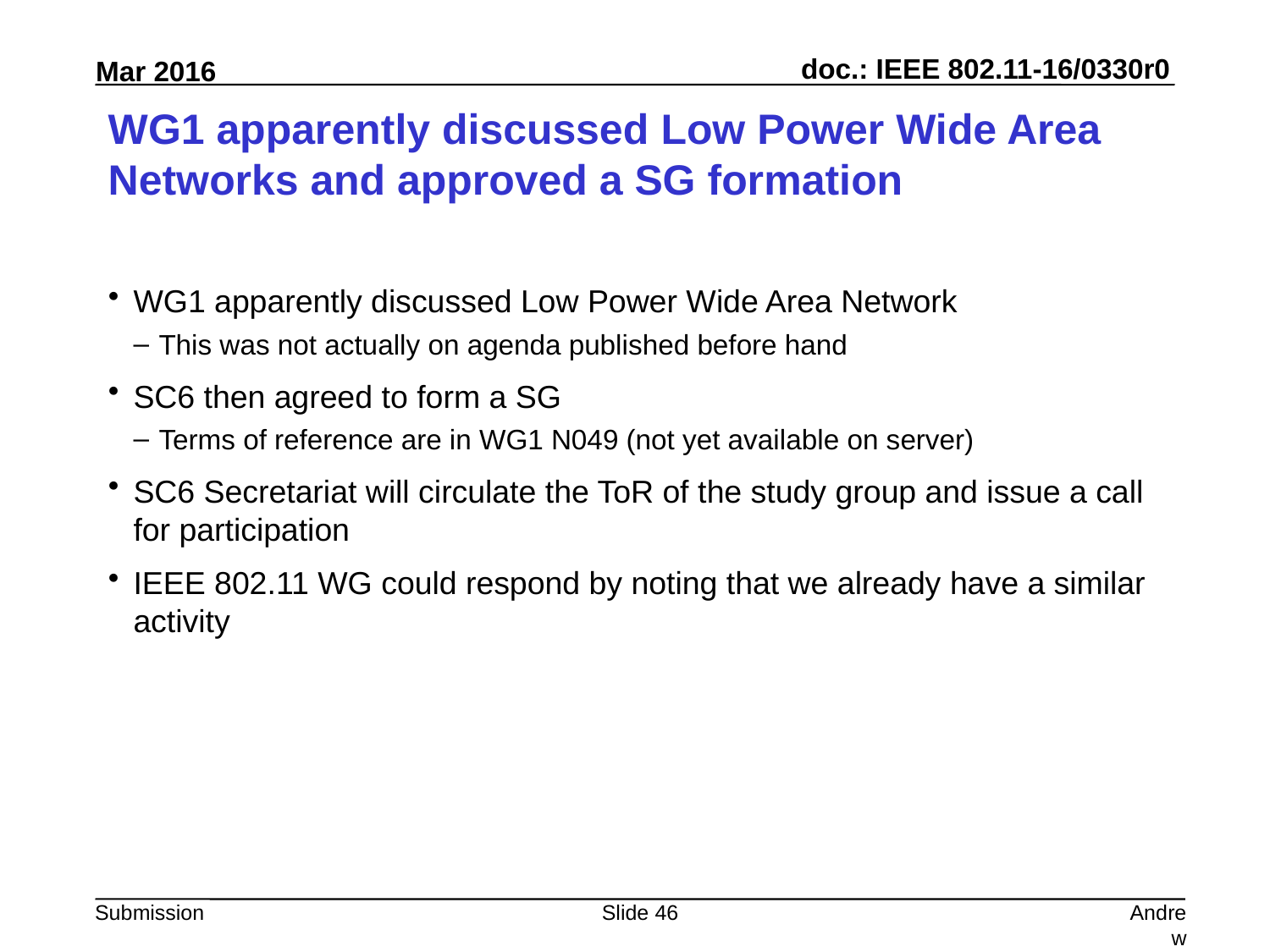

# WG1 apparently discussed Low Power Wide Area Networks and approved a SG formation
WG1 apparently discussed Low Power Wide Area Network
This was not actually on agenda published before hand
SC6 then agreed to form a SG
Terms of reference are in WG1 N049 (not yet available on server)
SC6 Secretariat will circulate the ToR of the study group and issue a call for participation
IEEE 802.11 WG could respond by noting that we already have a similar activity

Slide 46
Andrew Myles, Cisco